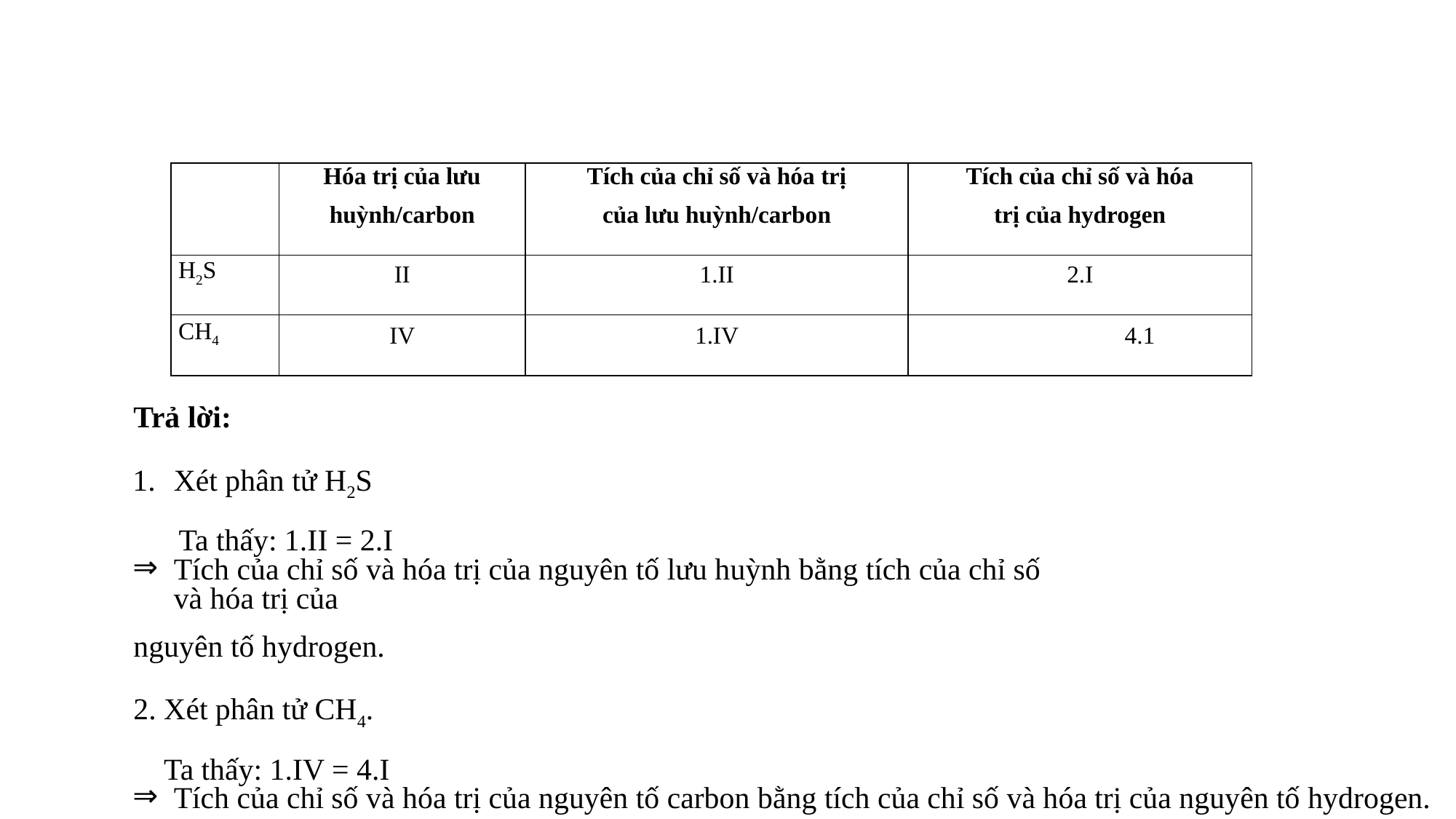

|  | Hóa trị của lưu | Tích của chỉ số và hóa trị | Tích của chỉ số và hóa |
| --- | --- | --- | --- |
|  | huỳnh/carbon | của lưu huỳnh/carbon | trị của hydrogen |
|  |  |  |  |
| H2S | II | 1.II | 2.I |
|  |  |  |  |
| CH4 | IV | 1.IV | 4.1 |
|  |  |  |  |
Trả lời:

Xét phân tử H2S
      Ta thấy: 1.II = 2.I
Tích của chỉ số và hóa trị của nguyên tố lưu huỳnh bằng tích của chỉ số và hóa trị của

nguyên tố hydrogen.

2. Xét phân tử CH4.
    Ta thấy: 1.IV = 4.I

Tích của chỉ số và hóa trị của nguyên tố carbon bằng tích của chỉ số và hóa trị của nguyên tố hydrogen.